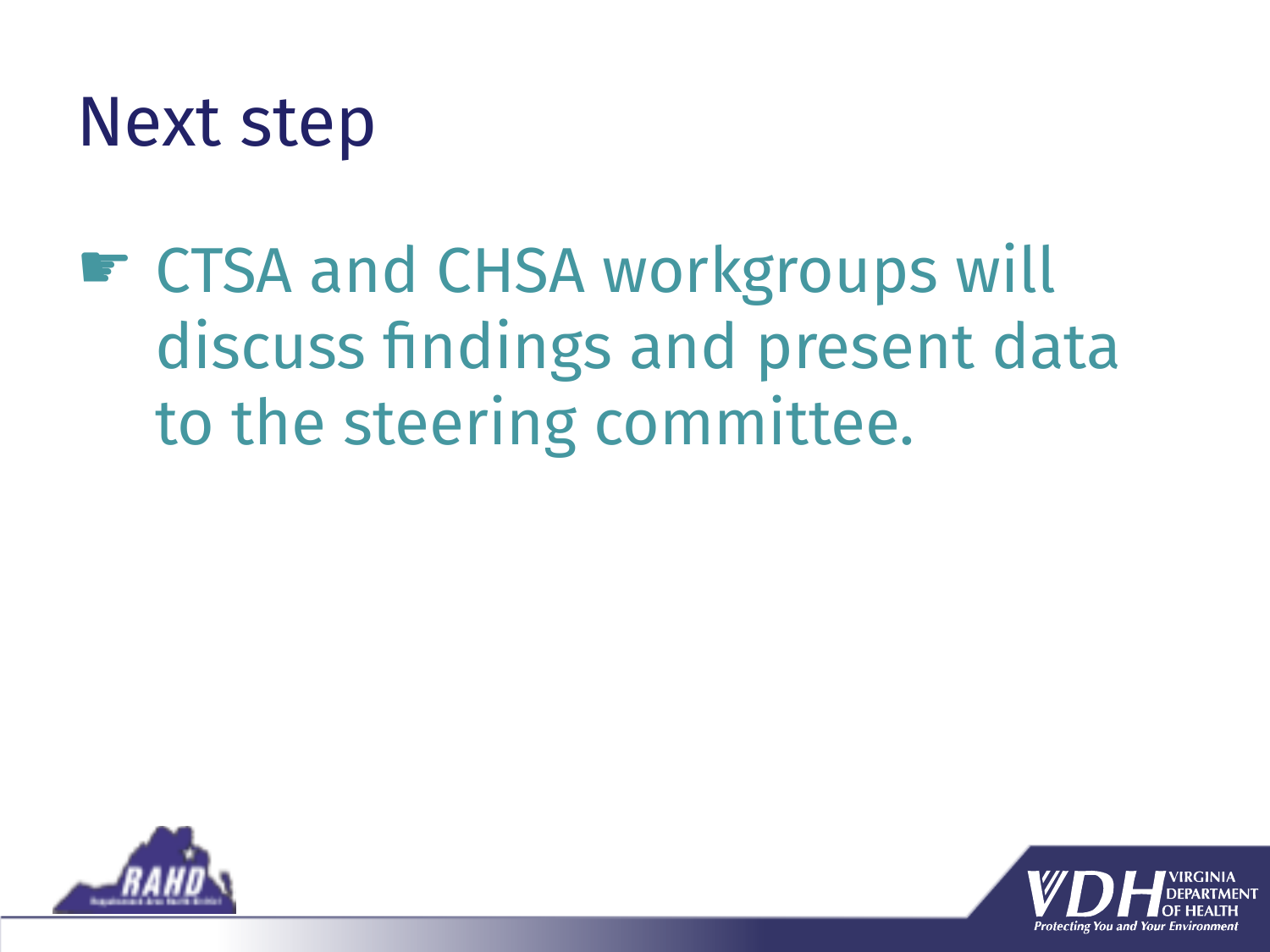

# Next step
CTSA and CHSA workgroups will discuss findings and present data to the steering committee.